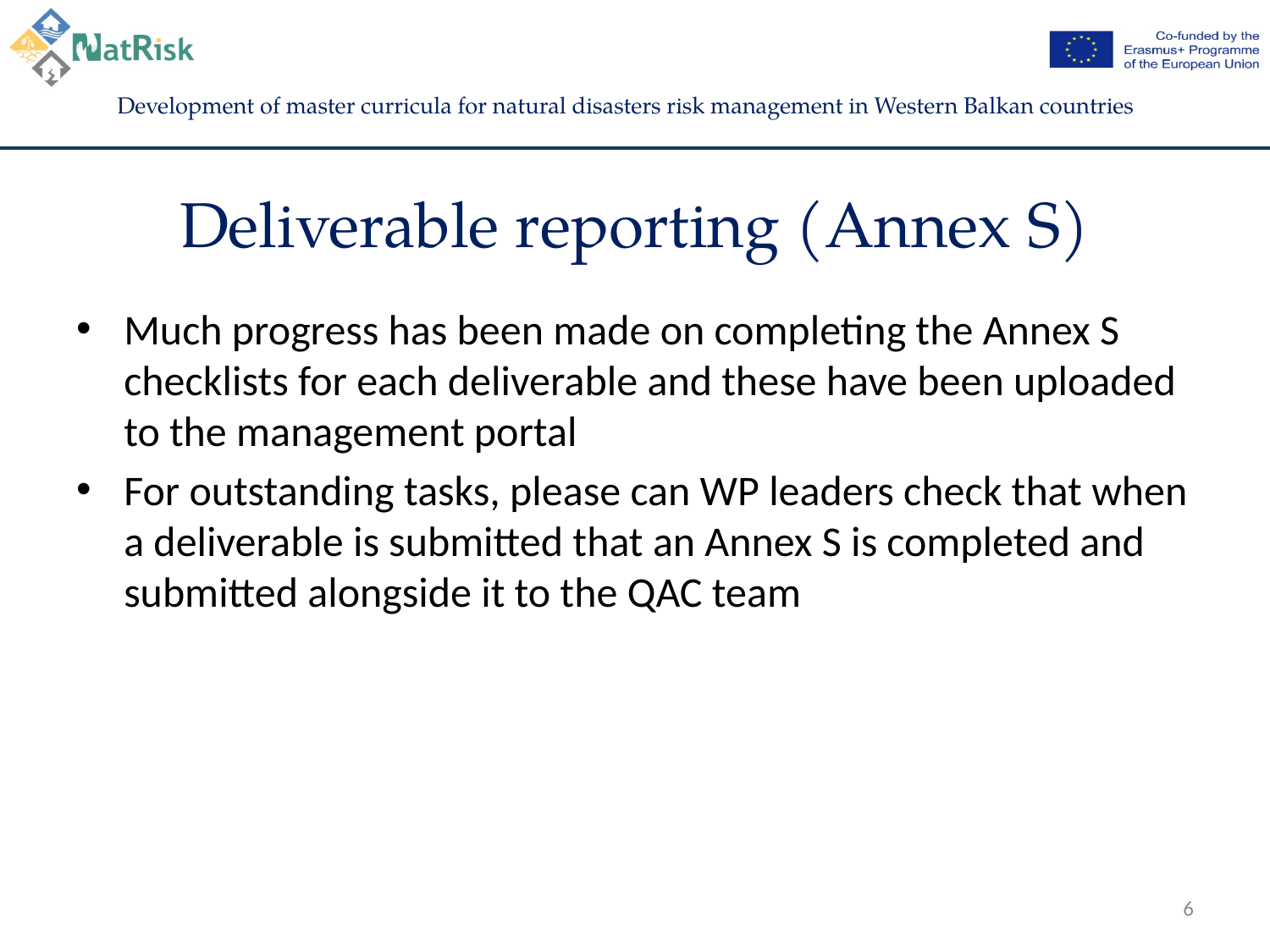

# Deliverable reporting (Annex S)
Much progress has been made on completing the Annex S checklists for each deliverable and these have been uploaded to the management portal
For outstanding tasks, please can WP leaders check that when a deliverable is submitted that an Annex S is completed and submitted alongside it to the QAC team
6